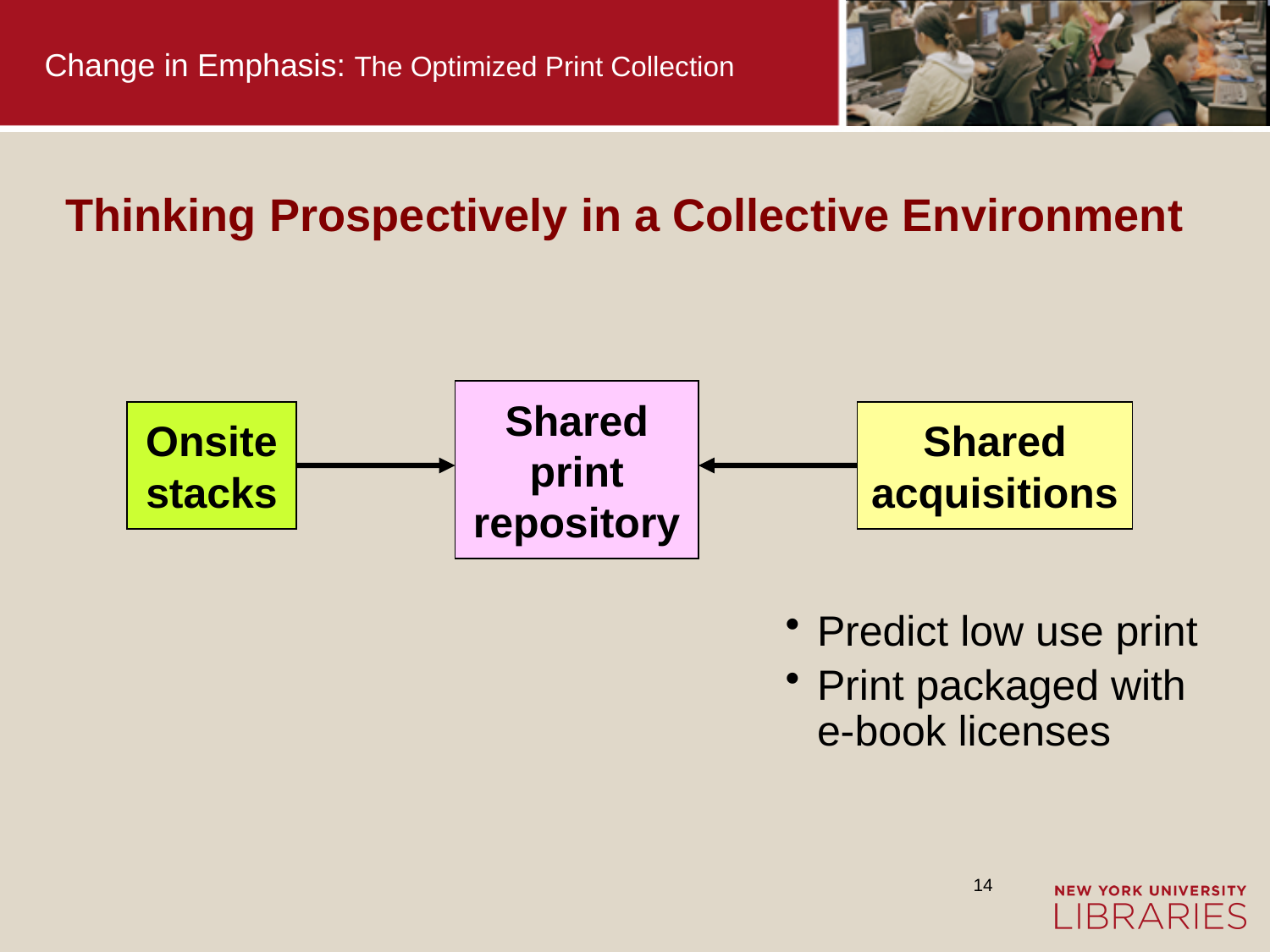

# Change in Emphasis: The Optimized Print Collection
Thinking Prospectively in a Collective Environment
Shared print repository
Onsite stacks
Shared acquisitions

Predict low use print
Print packaged with e-book licenses
14